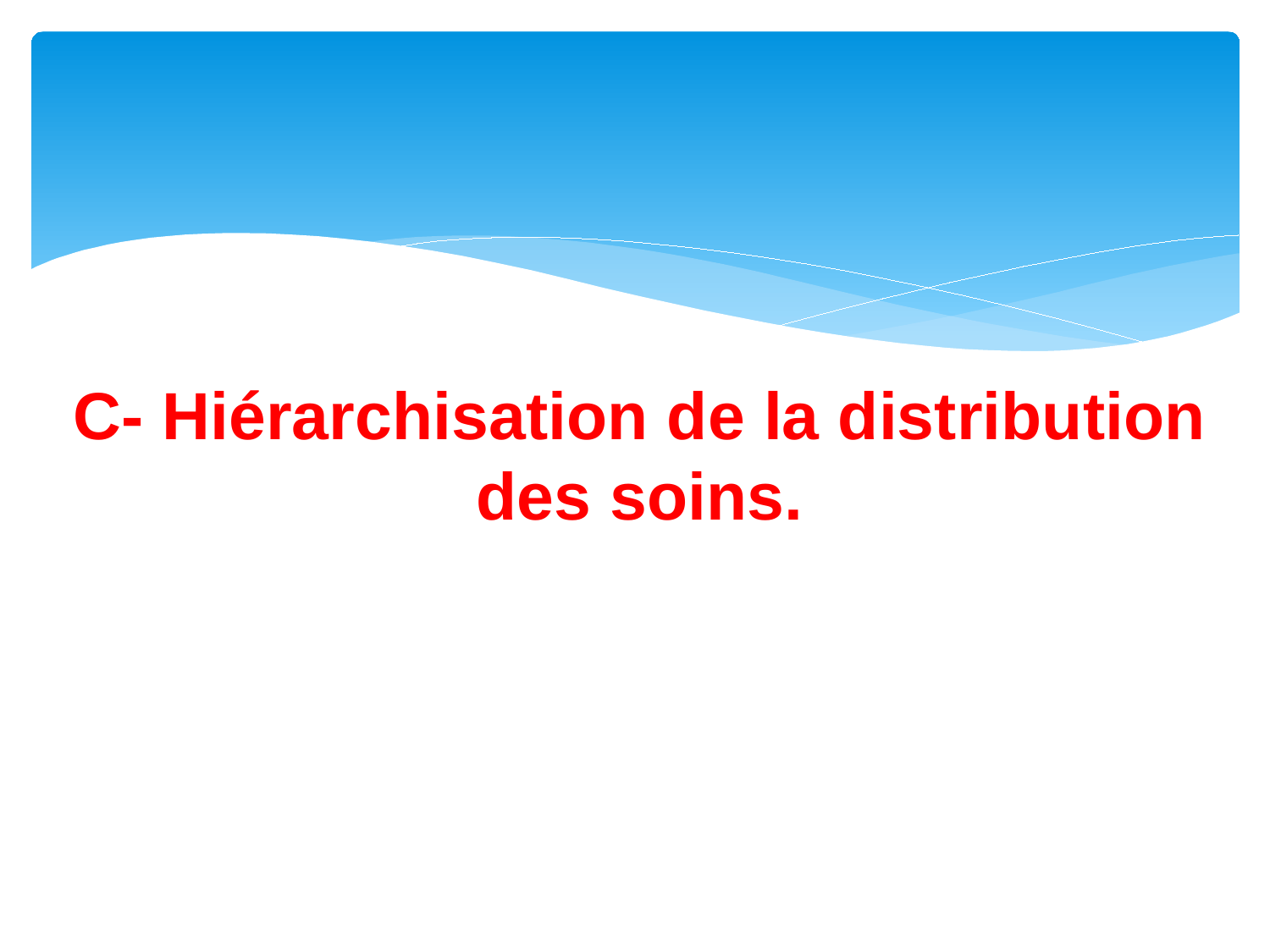

# C- Hiérarchisation de la distribution des soins.